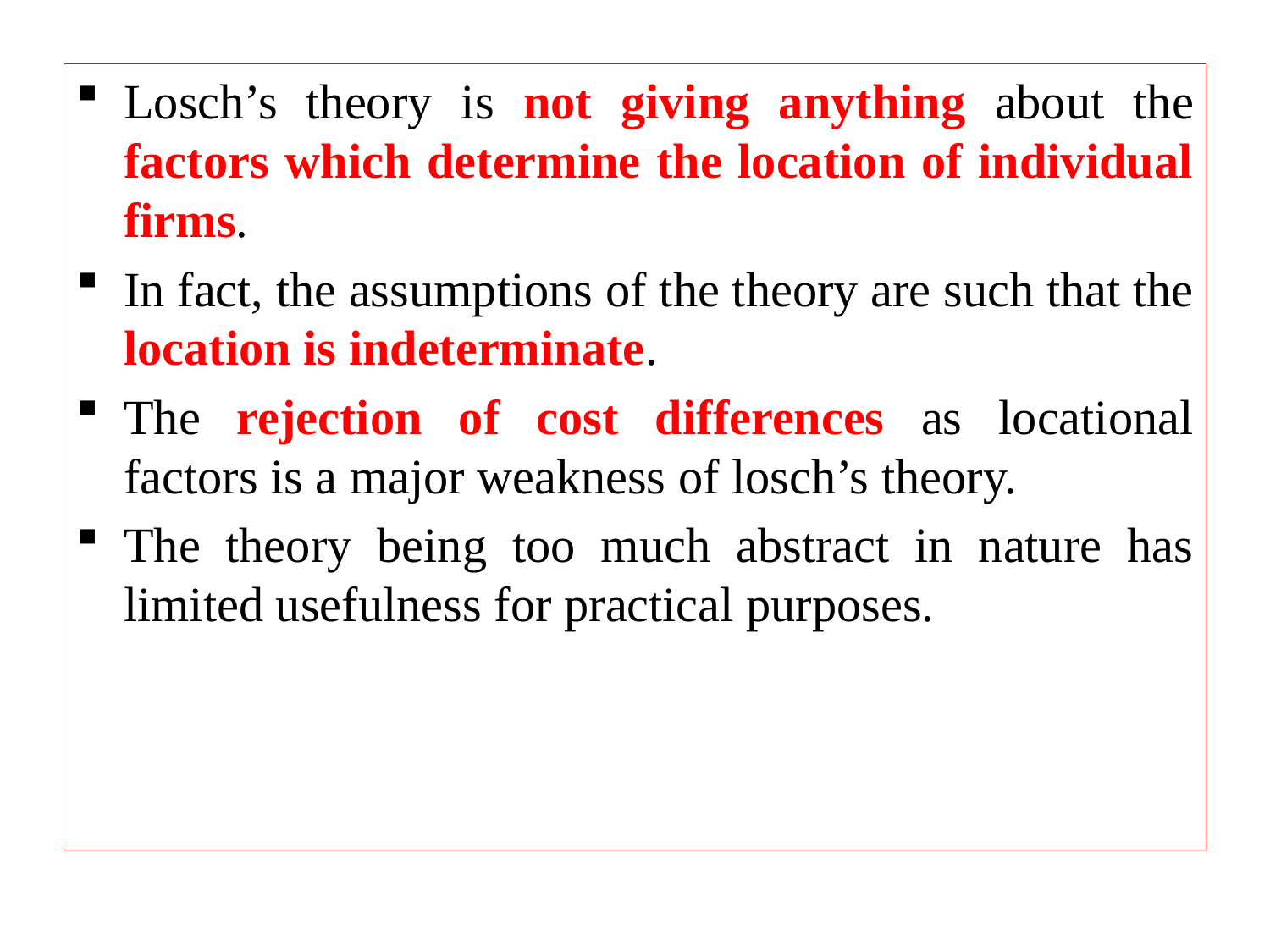

Losch’s theory is not giving anything about the factors which determine the location of individual firms.
In fact, the assumptions of the theory are such that the location is indeterminate.
The rejection of cost differences as locational factors is a major weakness of losch’s theory.
The theory being too much abstract in nature has limited usefulness for practical purposes.